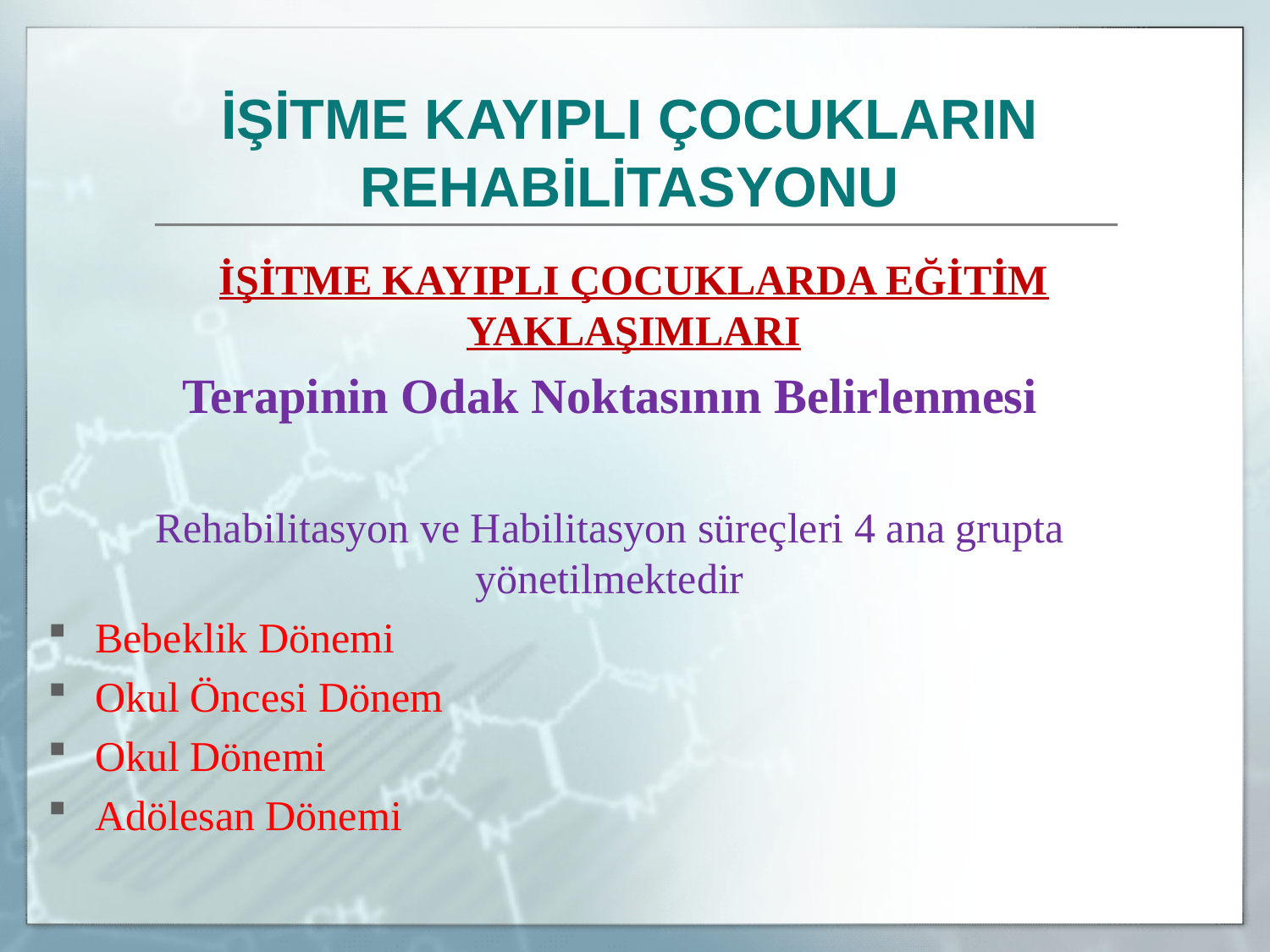

İŞİTME KAYIPLI ÇOCUKLARIN REHABİLİTASYONU
	İŞİTME KAYIPLI ÇOCUKLARDA EĞİTİM YAKLAŞIMLARI
Terapinin Odak Noktasının Belirlenmesi

Rehabilitasyon ve Habilitasyon süreçleri 4 ana grupta yönetilmektedir
Bebeklik Dönemi
Okul Öncesi Dönem
Okul Dönemi
Adölesan Dönemi